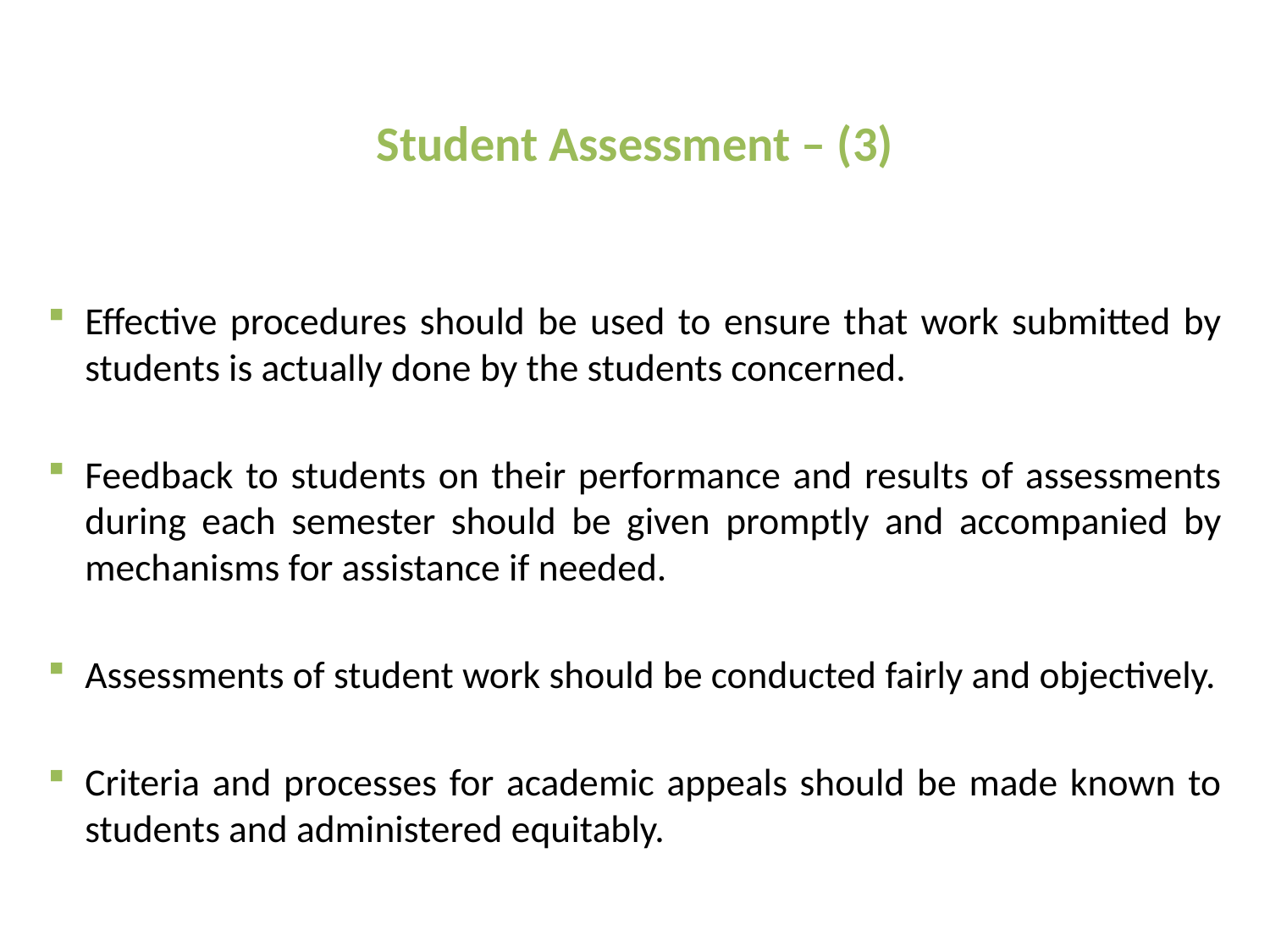

# Student Assessment – (3)

Effective procedures should be used to ensure that work submitted by students is actually done by the students concerned.

Feedback to students on their performance and results of assessments during each semester should be given promptly and accompanied by mechanisms for assistance if needed.

Assessments of student work should be conducted fairly and objectively.

Criteria and processes for academic appeals should be made known to students and administered equitably.